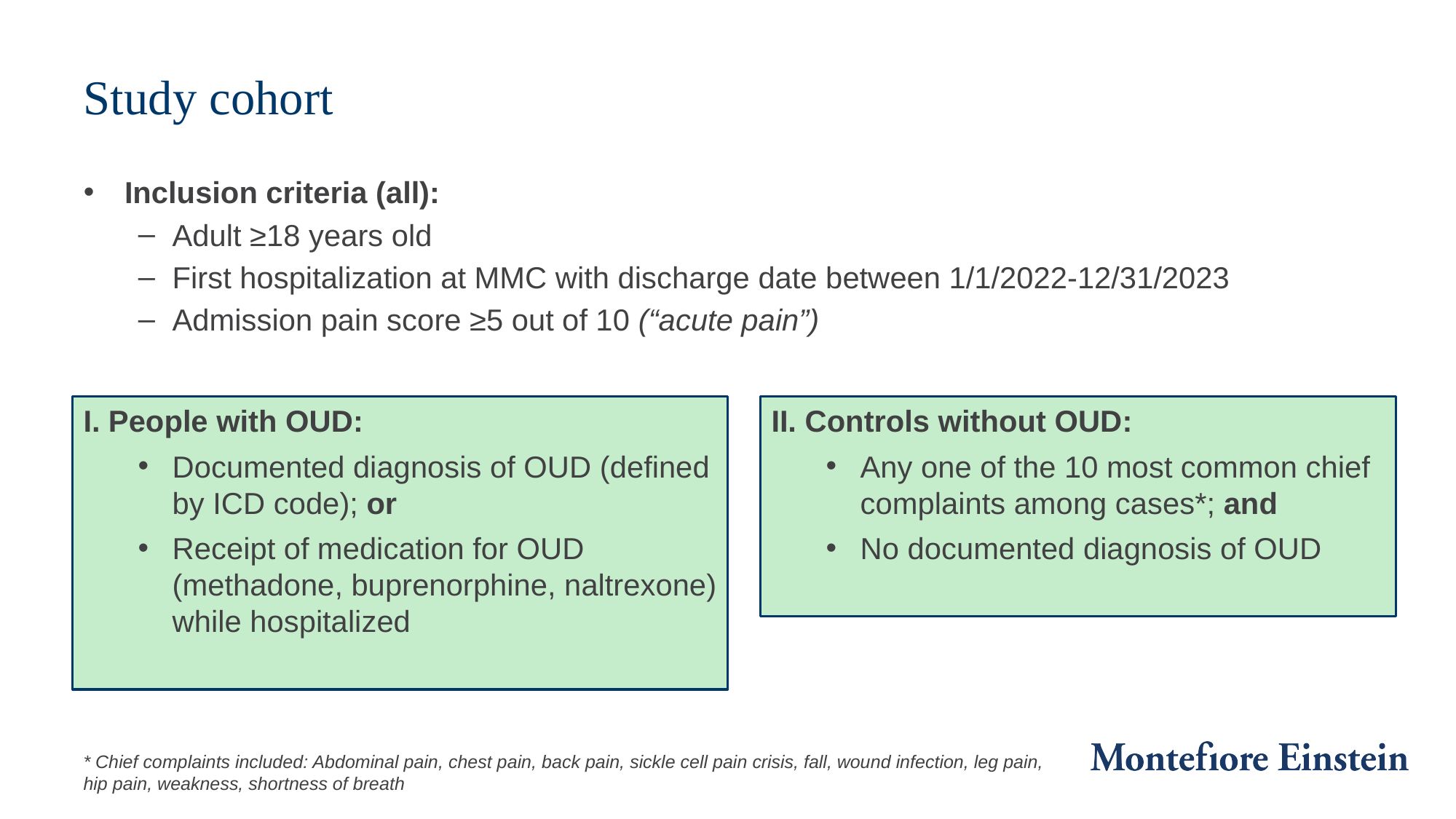

# Study cohort
Inclusion criteria (all):
Adult ≥18 years old
First hospitalization at MMC with discharge date between 1/1/2022-12/31/2023
Admission pain score ≥5 out of 10 (“acute pain”)
I. People with OUD:
Documented diagnosis of OUD (defined by ICD code); or
Receipt of medication for OUD (methadone, buprenorphine, naltrexone) while hospitalized

II. Controls without OUD:
Any one of the 10 most common chief complaints among cases*; and
No documented diagnosis of OUD

* Chief complaints included: Abdominal pain, chest pain, back pain, sickle cell pain crisis, fall, wound infection, leg pain, hip pain, weakness, shortness of breath